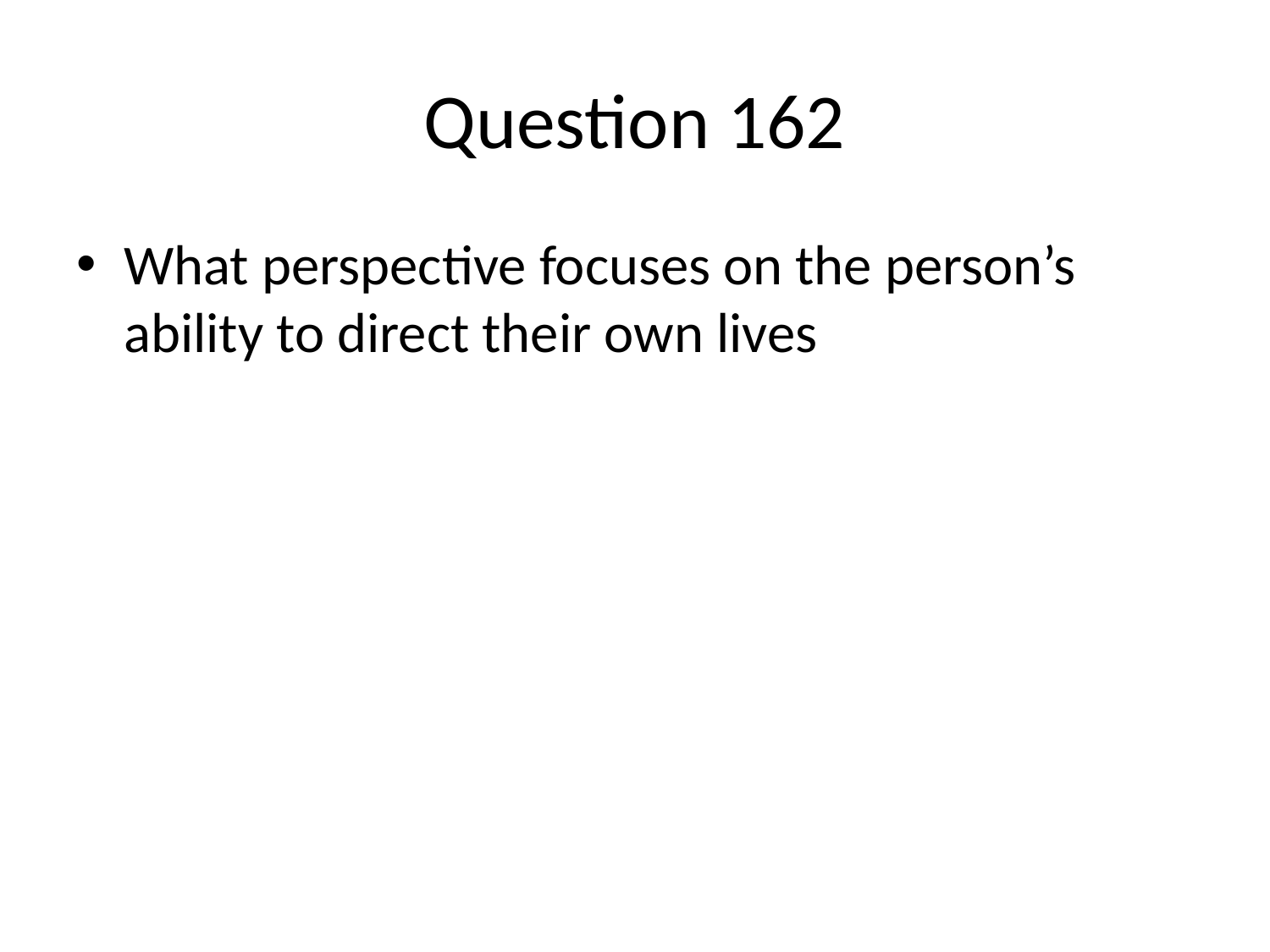

# Question 162
What perspective focuses on the person’s ability to direct their own lives